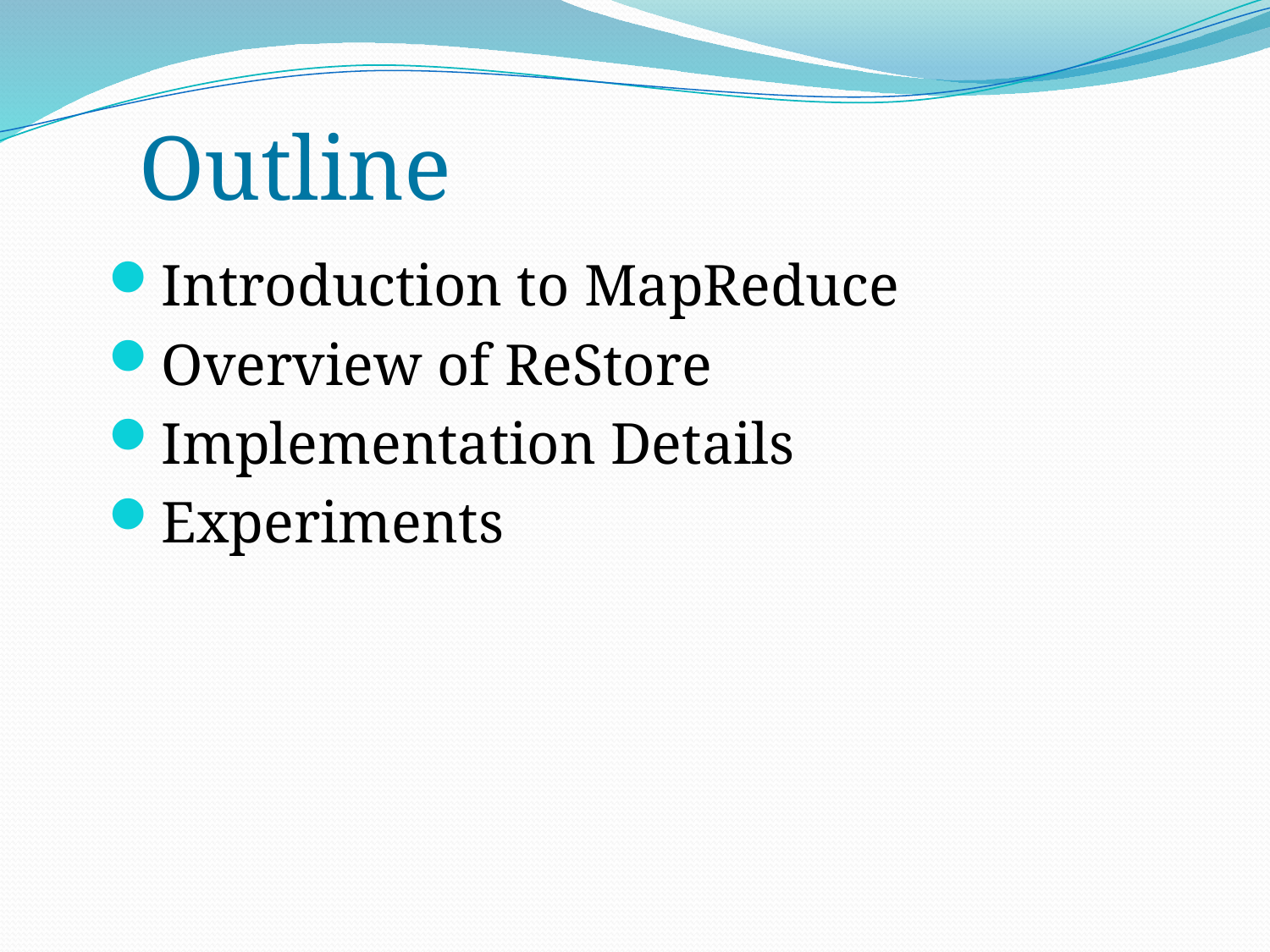

Outline
Introduction to MapReduce
Overview of ReStore
Implementation Details
Experiments